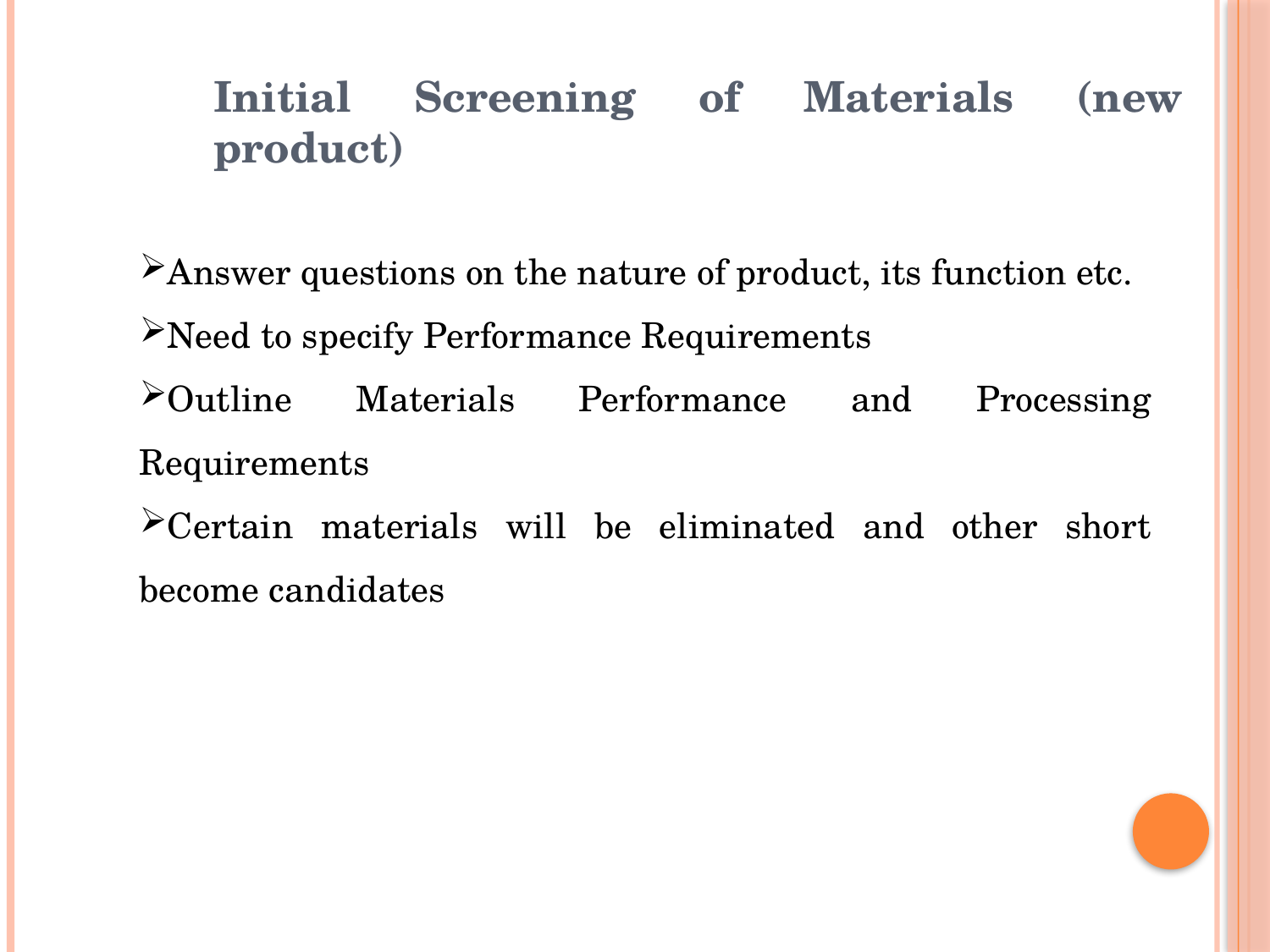

Initial Screening of Materials (new product)
Answer questions on the nature of product, its function etc.
Need to specify Performance Requirements
Outline Materials Performance and Processing Requirements
Certain materials will be eliminated and other short become candidates